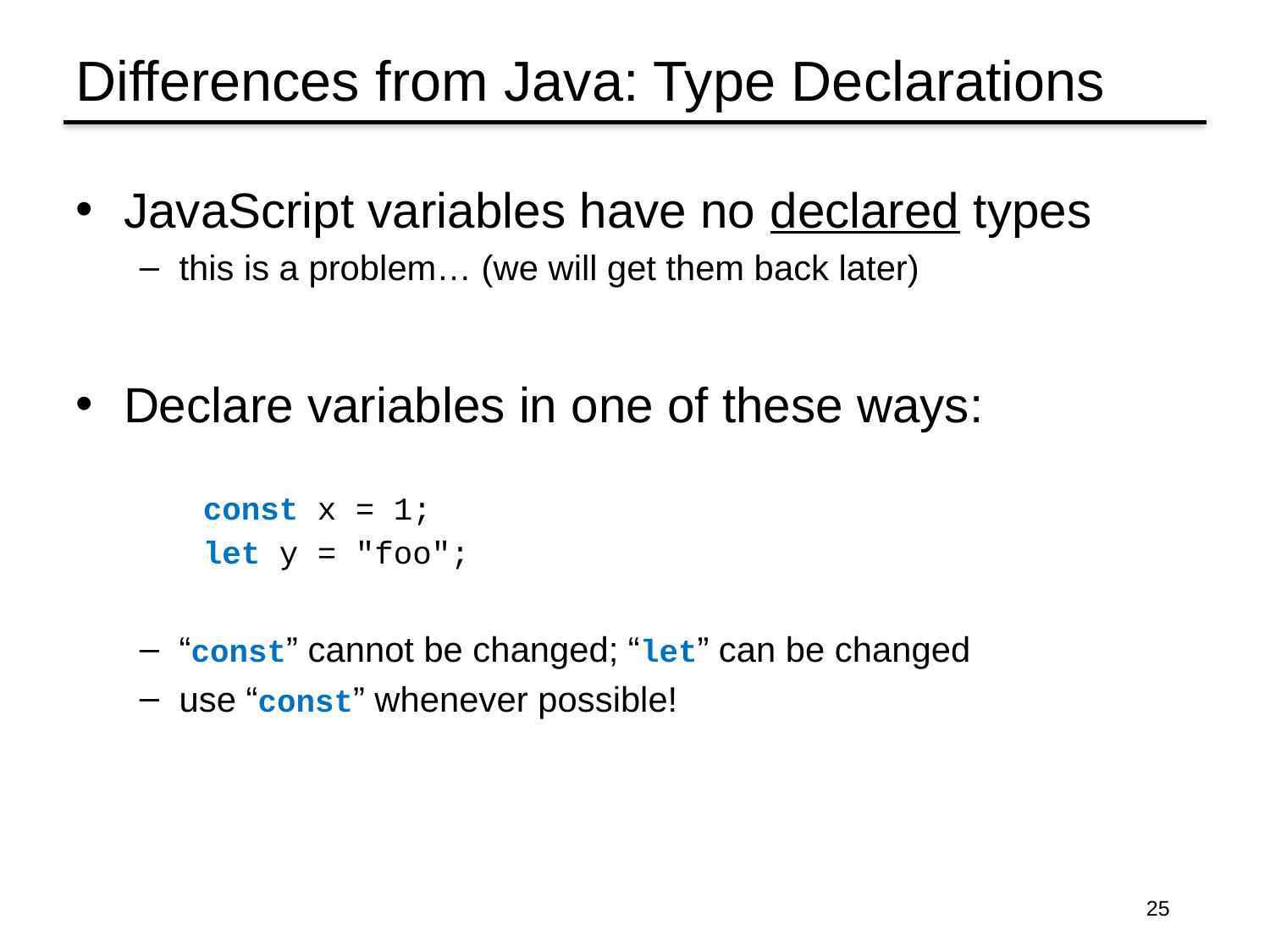

# Differences from Java: Type Declarations
JavaScript variables have no declared types
this is a problem… (we will get them back later)

Declare variables in one of these ways:

const x = 1;
let y = "foo";

“const” cannot be changed; “let” can be changed
use “const” whenever possible!
25